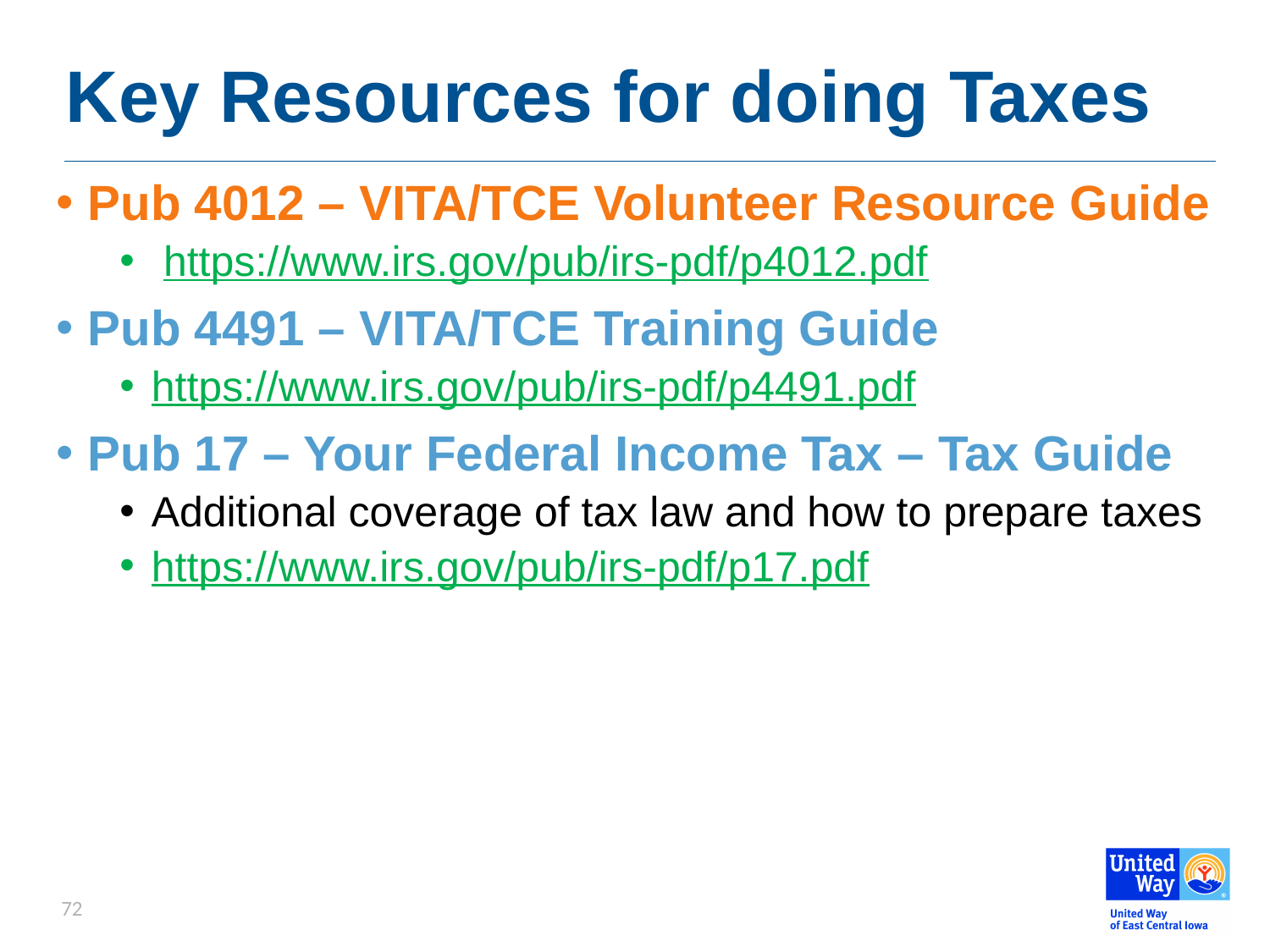

# Key Resources for doing Taxes
Pub 4012 – VITA/TCE Volunteer Resource Guide
 https://www.irs.gov/pub/irs-pdf/p4012.pdf
Pub 4491 – VITA/TCE Training Guide
https://www.irs.gov/pub/irs-pdf/p4491.pdf
Pub 17 – Your Federal Income Tax – Tax Guide
Additional coverage of tax law and how to prepare taxes
https://www.irs.gov/pub/irs-pdf/p17.pdf
72